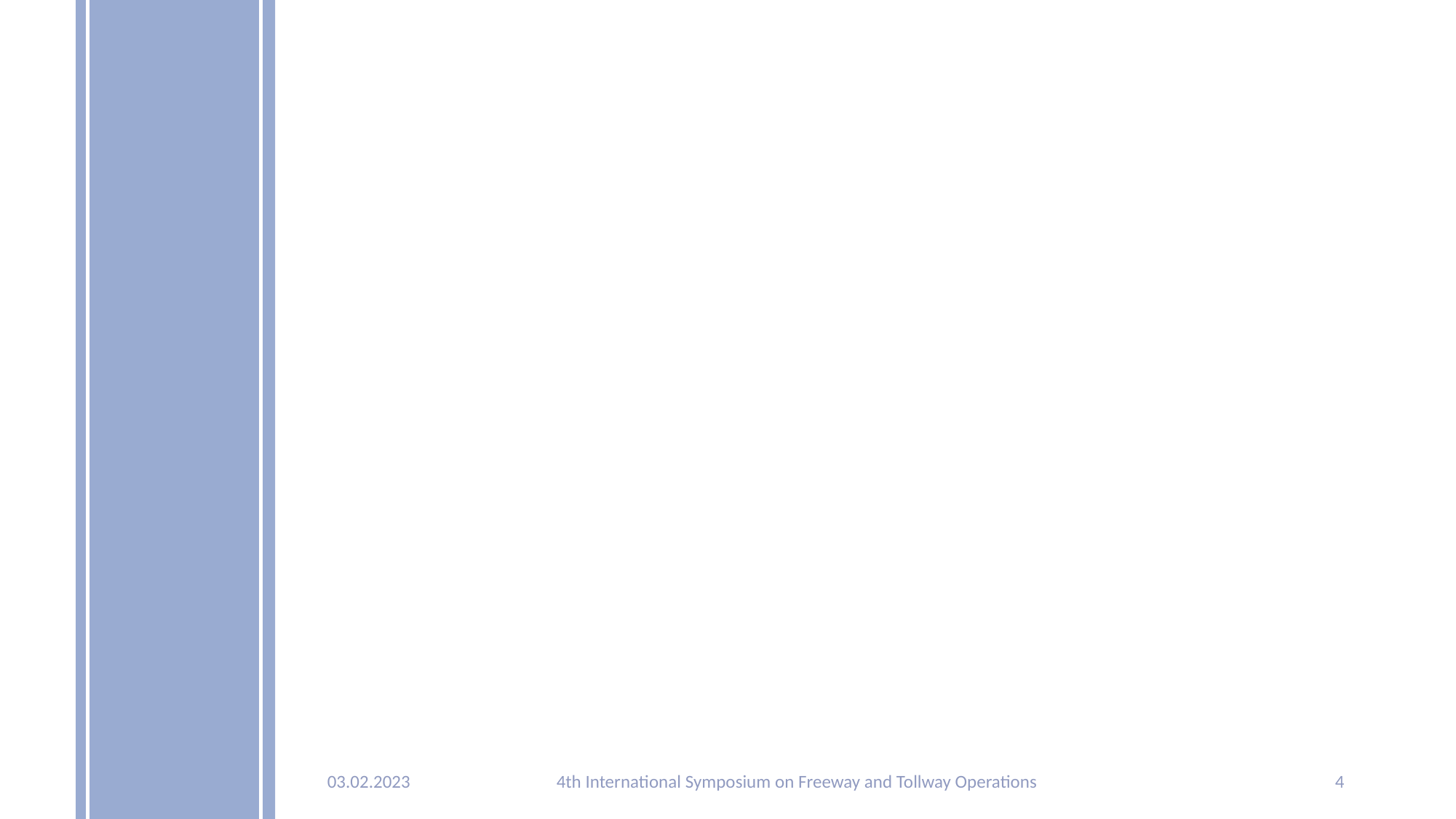

#

4th International Symposium on Freeway and Tollway Operations
4
03.02.2023